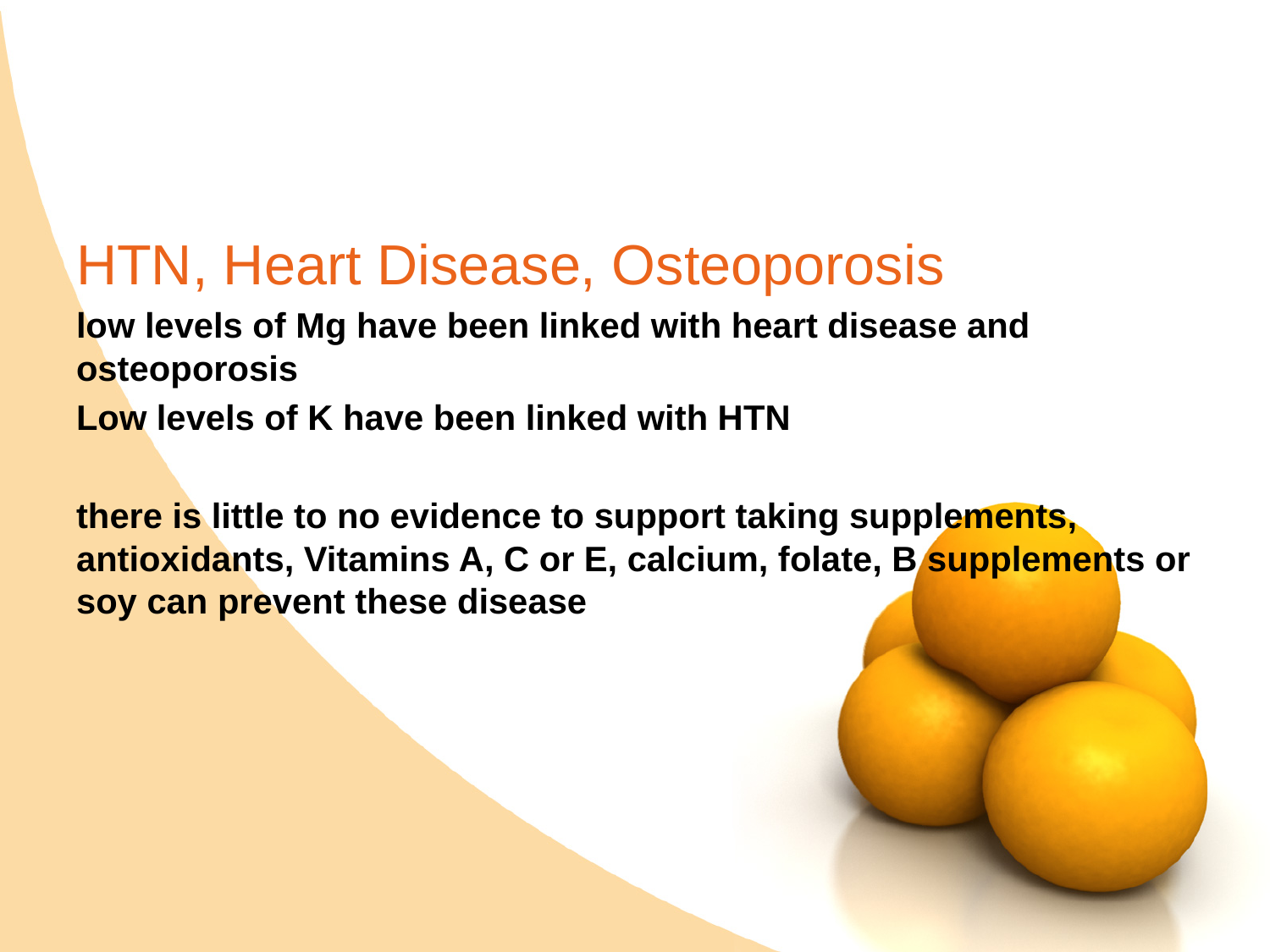

HTN, Heart Disease, Osteoporosis
low levels of Mg have been linked with heart disease and osteoporosis
Low levels of K have been linked with HTN

there is little to no evidence to support taking supplements, antioxidants, Vitamins A, C or E, calcium, folate, B supplements or soy can prevent these disease